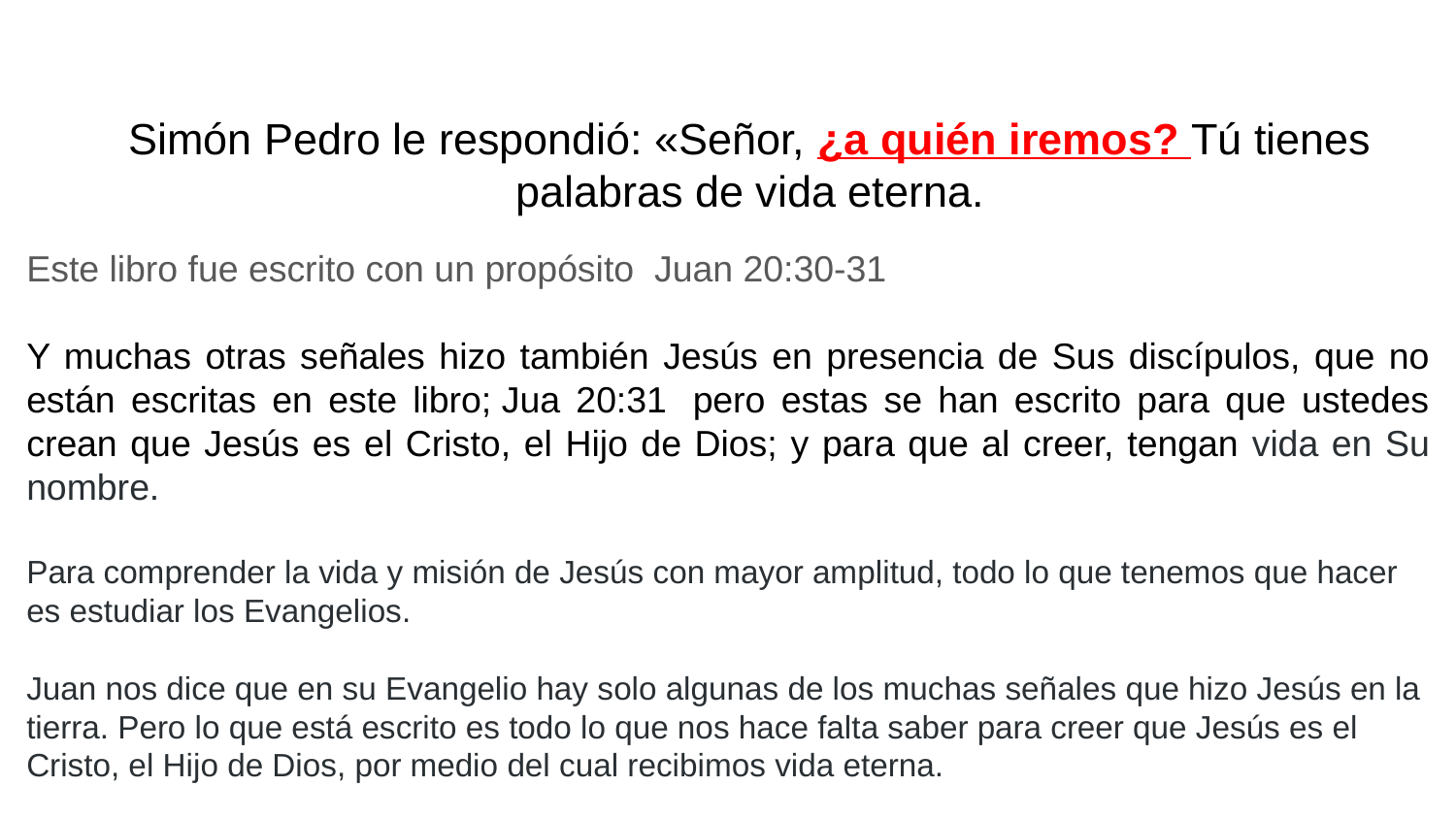

# Simón Pedro le respondió: «Señor, ¿a quién iremos? Tú tienes palabras de vida eterna.
Este libro fue escrito con un propósito  Juan 20:30-31

Y muchas otras señales hizo también Jesús en presencia de Sus discípulos, que no están escritas en este libro; Jua 20:31  pero estas se han escrito para que ustedes crean que Jesús es el Cristo, el Hijo de Dios; y para que al creer, tengan vida en Su nombre.

Para comprender la vida y misión de Jesús con mayor amplitud, todo lo que tenemos que hacer es estudiar los Evangelios.

Juan nos dice que en su Evangelio hay solo algunas de los muchas señales que hizo Jesús en la tierra. Pero lo que está escrito es todo lo que nos hace falta saber para creer que Jesús es el Cristo, el Hijo de Dios, por medio del cual recibimos vida eterna.